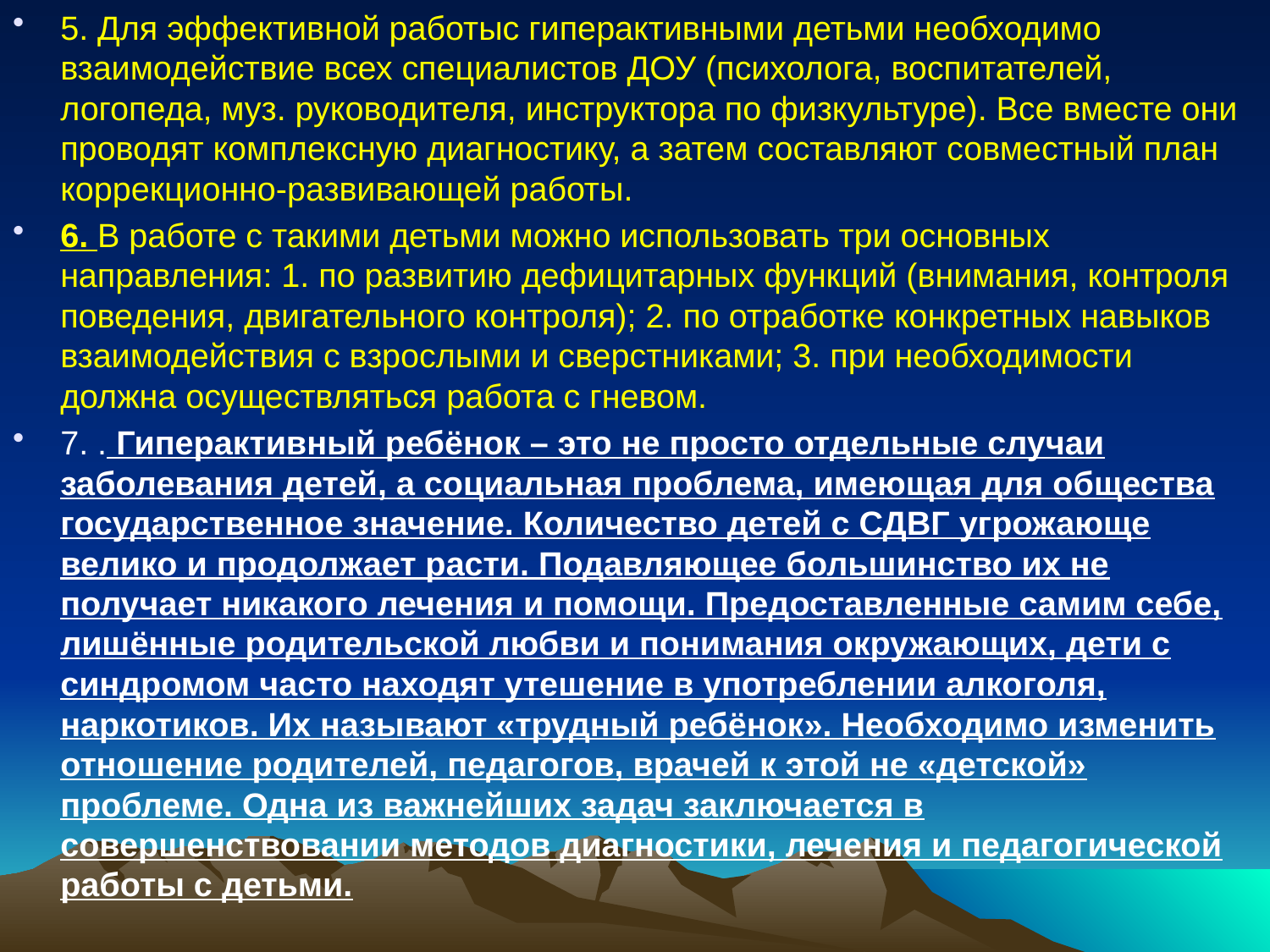

5. Для эффективной работыс гиперактивными детьми необходимо взаимодействие всех специалистов ДОУ (психолога, воспитателей, логопеда, муз. руководителя, инструктора по физкультуре). Все вместе они проводят комплексную диагностику, а затем составляют совместный план коррекционно-развивающей работы.
6. В работе с такими детьми можно использовать три основных направления: 1. по развитию дефицитарных функций (внимания, контроля поведения, двигательного контроля); 2. по отработке конкретных навыков взаимодействия с взрослыми и сверстниками; 3. при необходимости должна осуществляться работа с гневом.
7. . Гиперактивный ребёнок – это не просто отдельные случаи заболевания детей, а социальная проблема, имеющая для общества государственное значение. Количество детей с СДВГ угрожающе велико и продолжает расти. Подавляющее большинство их не получает никакого лечения и помощи. Предоставленные самим себе, лишённые родительской любви и понимания окружающих, дети с синдромом часто находят утешение в употреблении алкоголя, наркотиков. Их называют «трудный ребёнок». Необходимо изменить отношение родителей, педагогов, врачей к этой не «детской» проблеме. Одна из важнейших задач заключается в совершенствовании методов диагностики, лечения и педагогической работы с детьми.